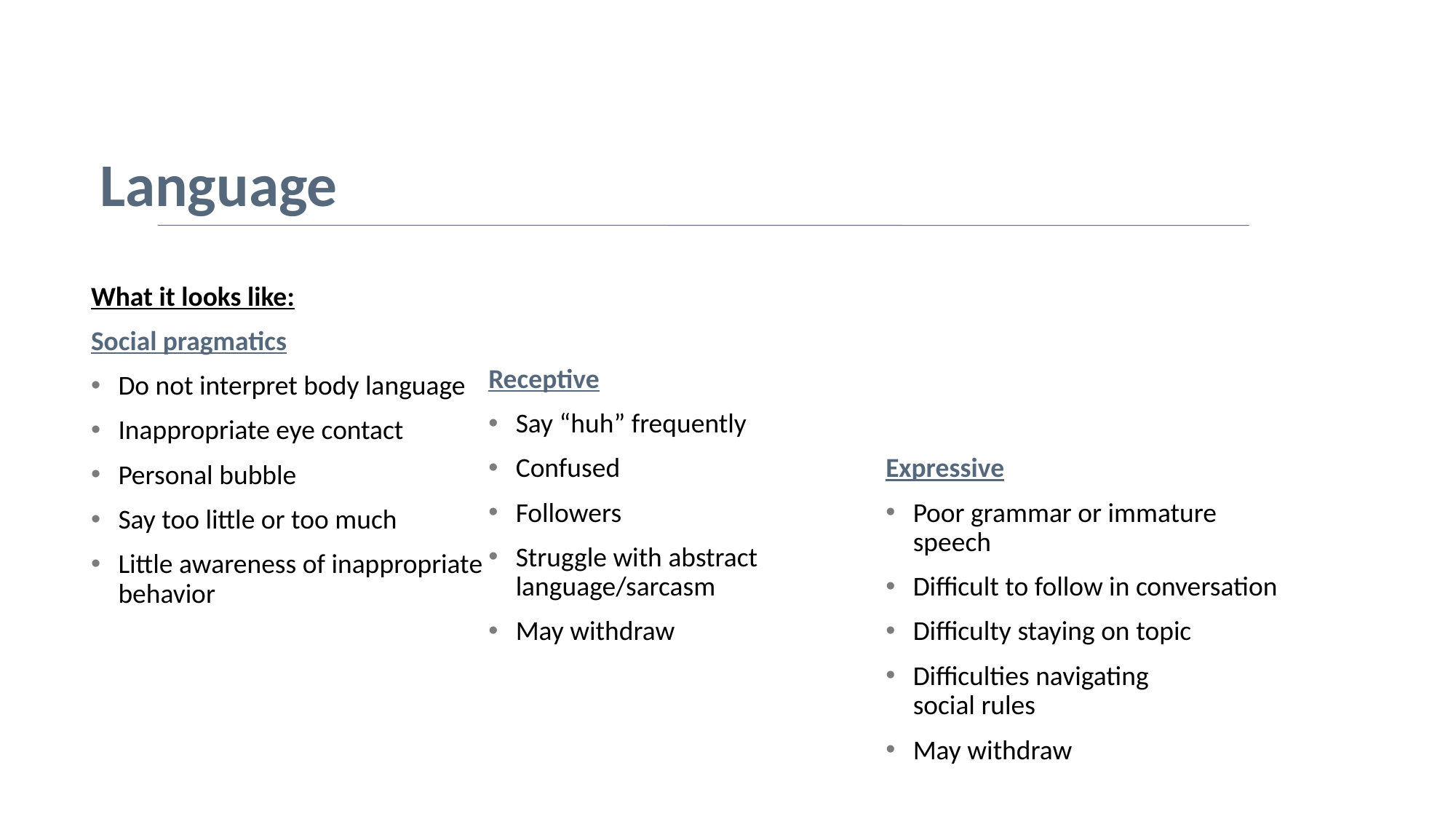

# Language

What it looks like:
Social pragmatics
Do not interpret body language
Inappropriate eye contact
Personal bubble
Say too little or too much
Little awareness of inappropriate behavior

Receptive
Say “huh” frequently
Confused
Followers
Struggle with abstract language/sarcasm
May withdraw

Expressive
Poor grammar or immature speech
Difficult to follow in conversation
Difficulty staying on topic
Difficulties navigating
social rules
May withdraw